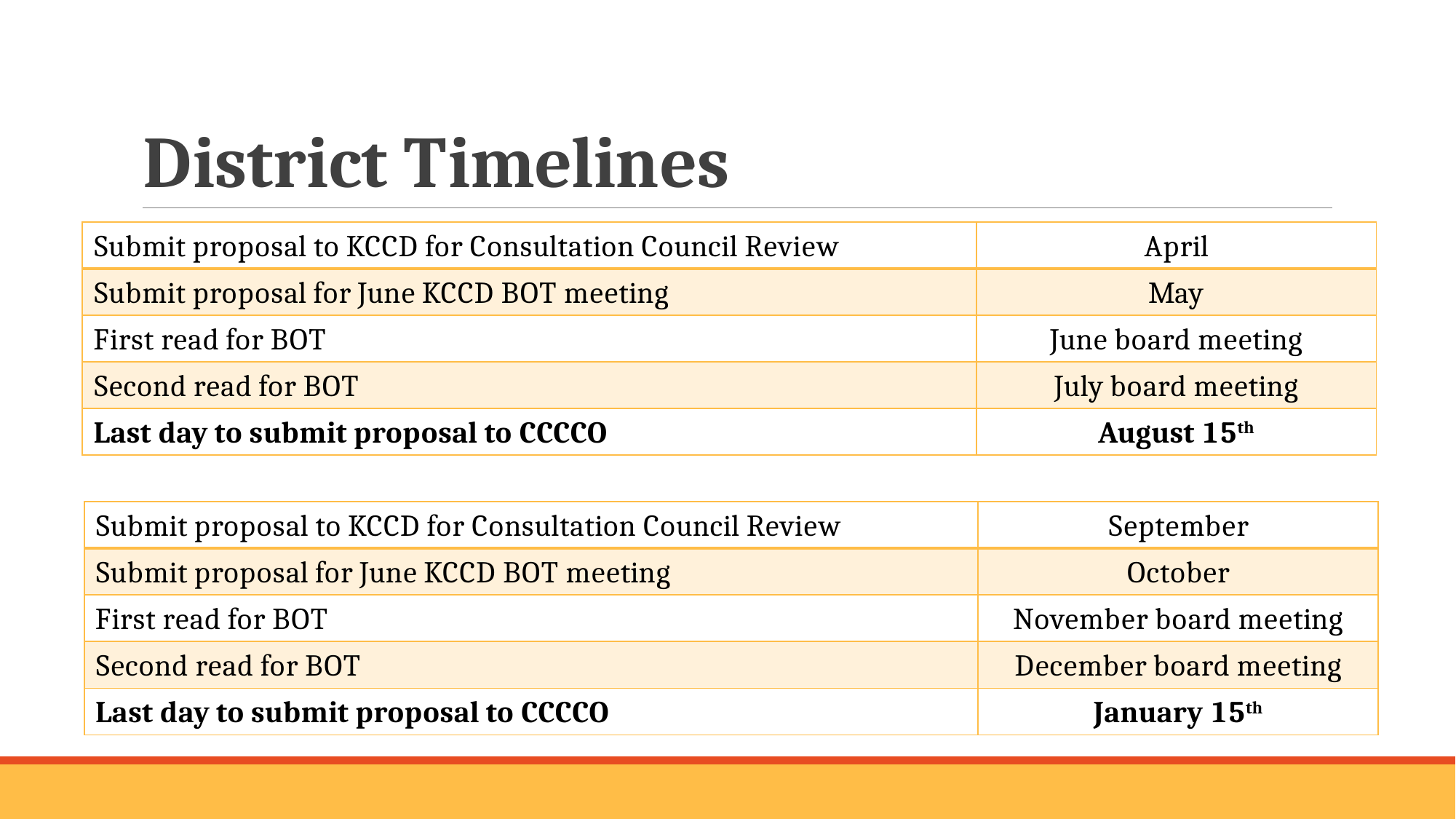

# District Timelines

| Submit proposal to KCCD for Consultation Council Review | April |
| --- | --- |
| Submit proposal for June KCCD BOT meeting | May |
| First read for BOT | June board meeting |
| Second read for BOT | July board meeting |
| Last day to submit proposal to CCCCO | August 15th |
| Submit proposal to KCCD for Consultation Council Review | September |
| --- | --- |
| Submit proposal for June KCCD BOT meeting | October |
| First read for BOT | November board meeting |
| Second read for BOT | December board meeting |
| Last day to submit proposal to CCCCO | January 15th |